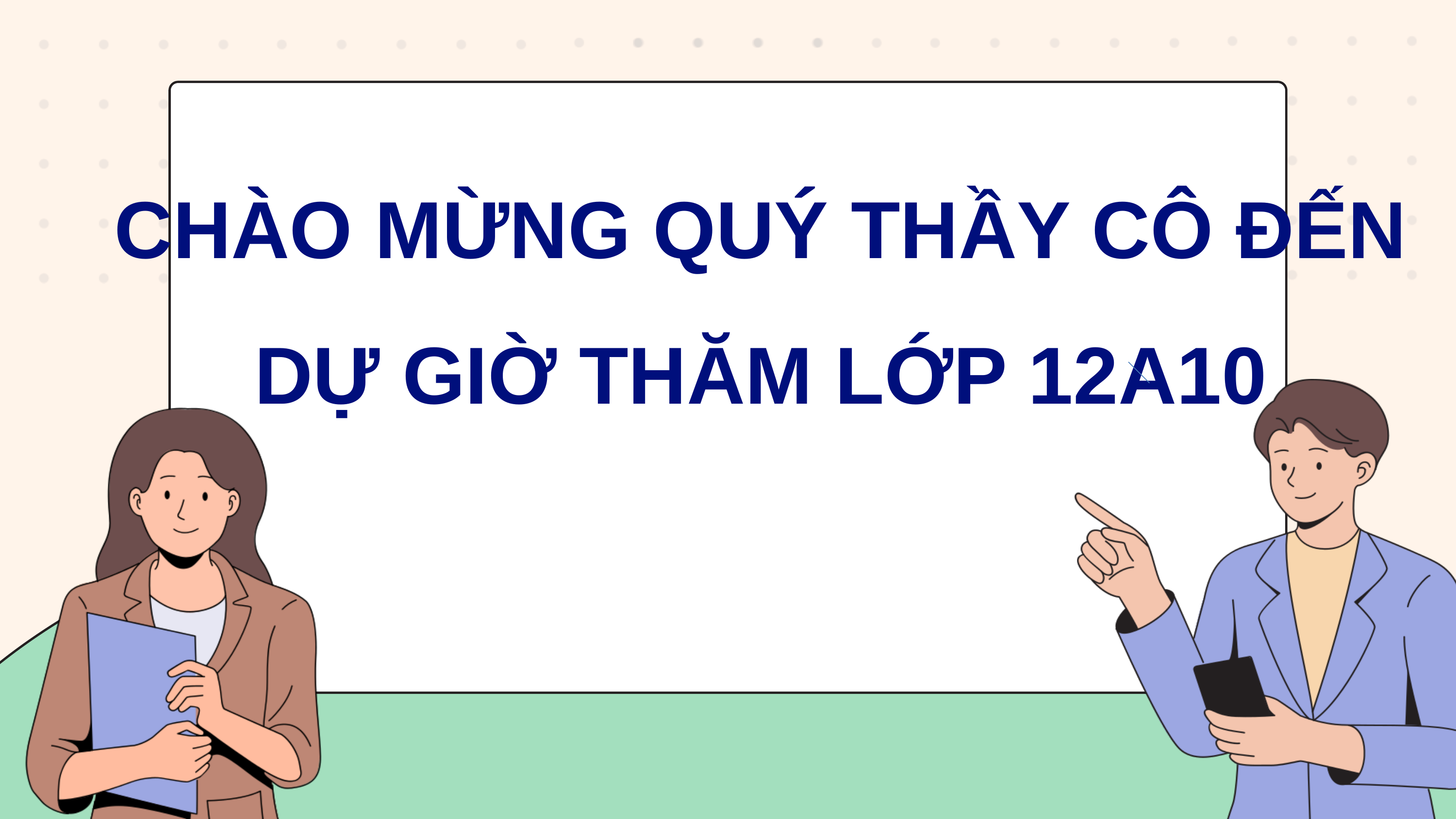

CHÀO MỪNG QUÝ THẦY CÔ ĐẾN DỰ GIỜ THĂM LỚP 12A10